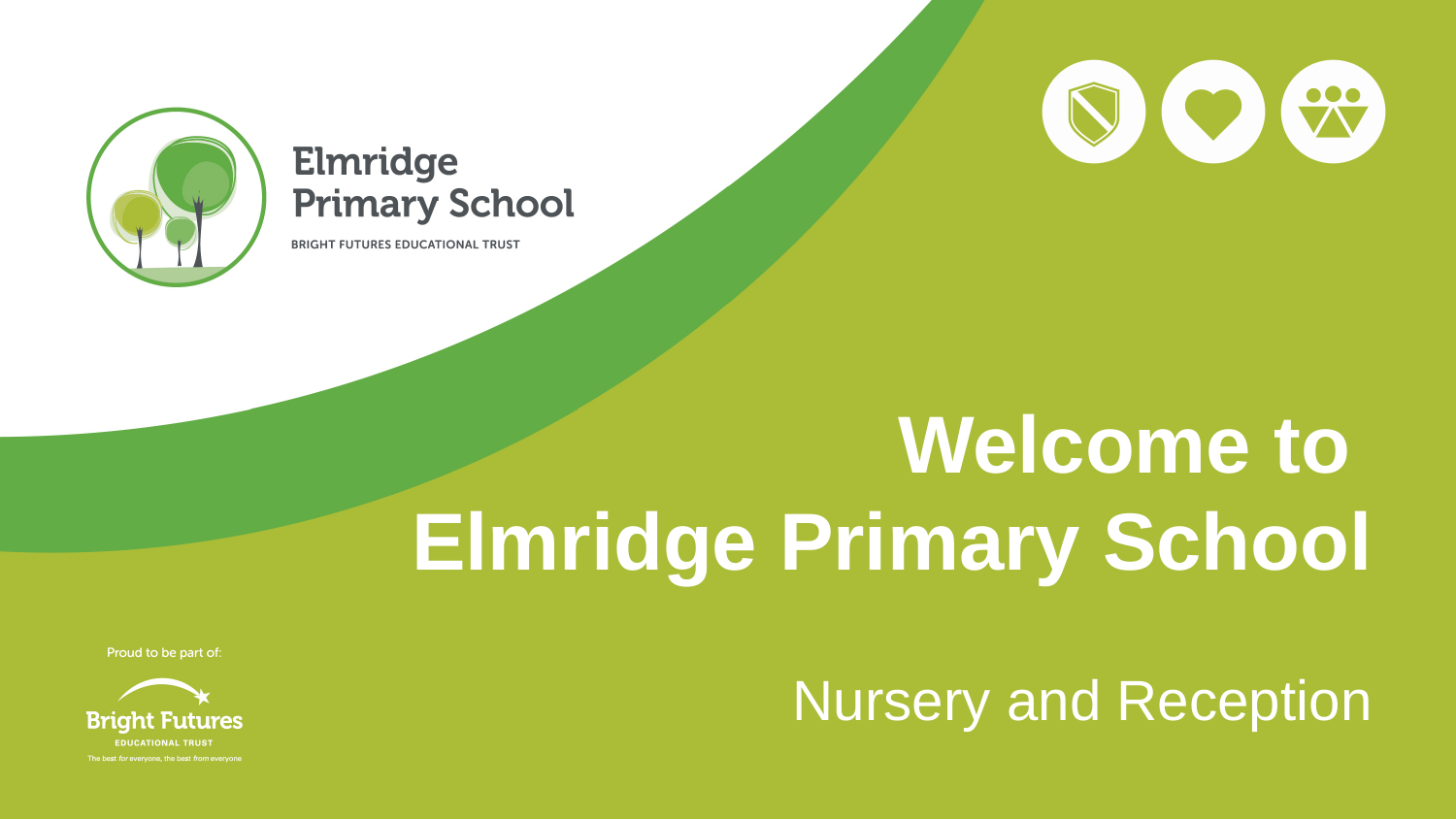

# Welcome to Elmridge Primary School Nursery and Reception